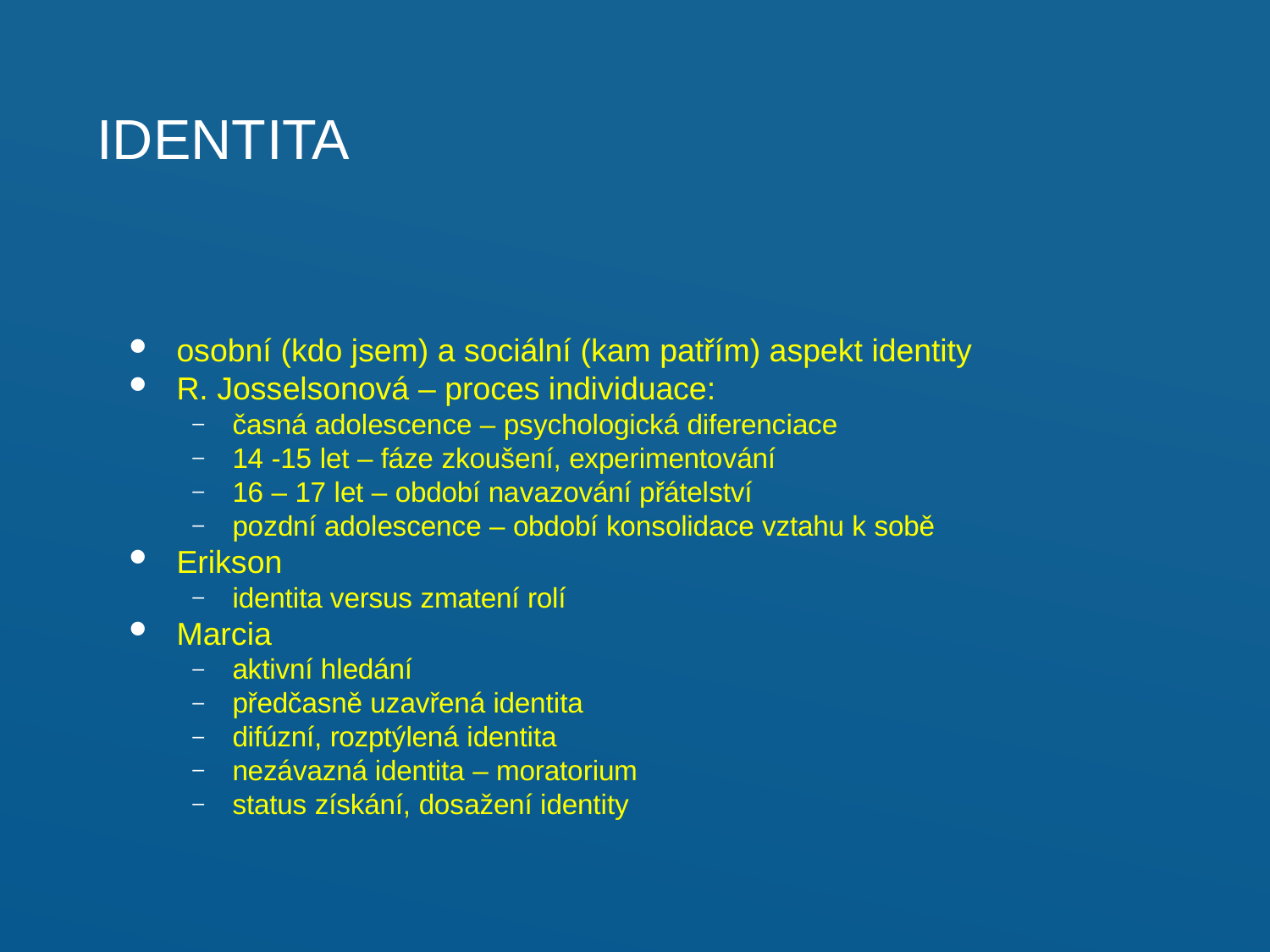

# identita
osobní (kdo jsem) a sociální (kam patřím) aspekt identity
R. Josselsonová – proces individuace:
časná adolescence – psychologická diferenciace
14 -15 let – fáze zkoušení, experimentování
16 – 17 let – období navazování přátelství
pozdní adolescence – období konsolidace vztahu k sobě
Erikson
identita versus zmatení rolí
Marcia
aktivní hledání
předčasně uzavřená identita
difúzní, rozptýlená identita
nezávazná identita – moratorium
status získání, dosažení identity